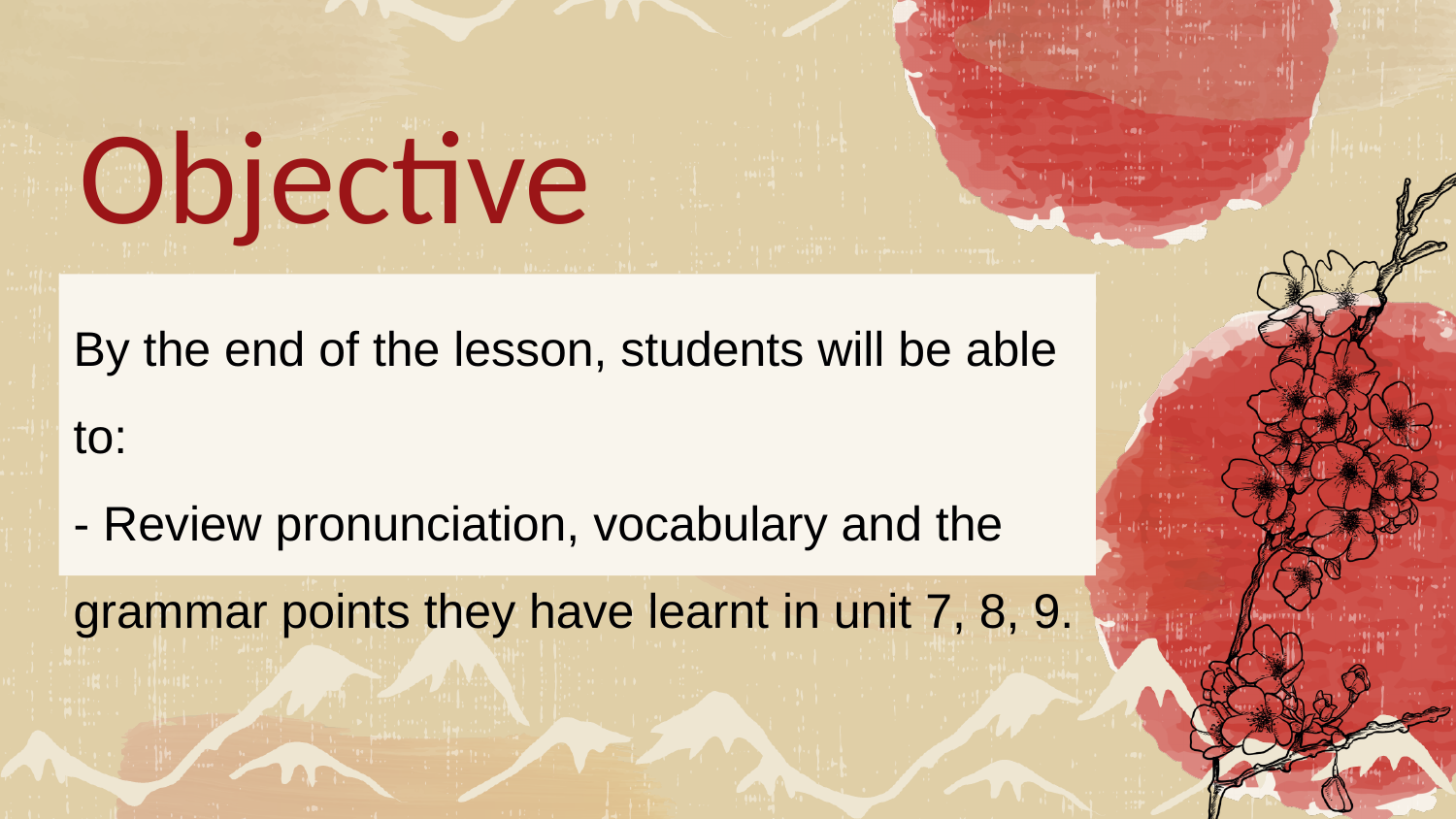

# Objective
By the end of the lesson, students will be able to:
- Review pronunciation, vocabulary and the grammar points they have learnt in unit 7, 8, 9.